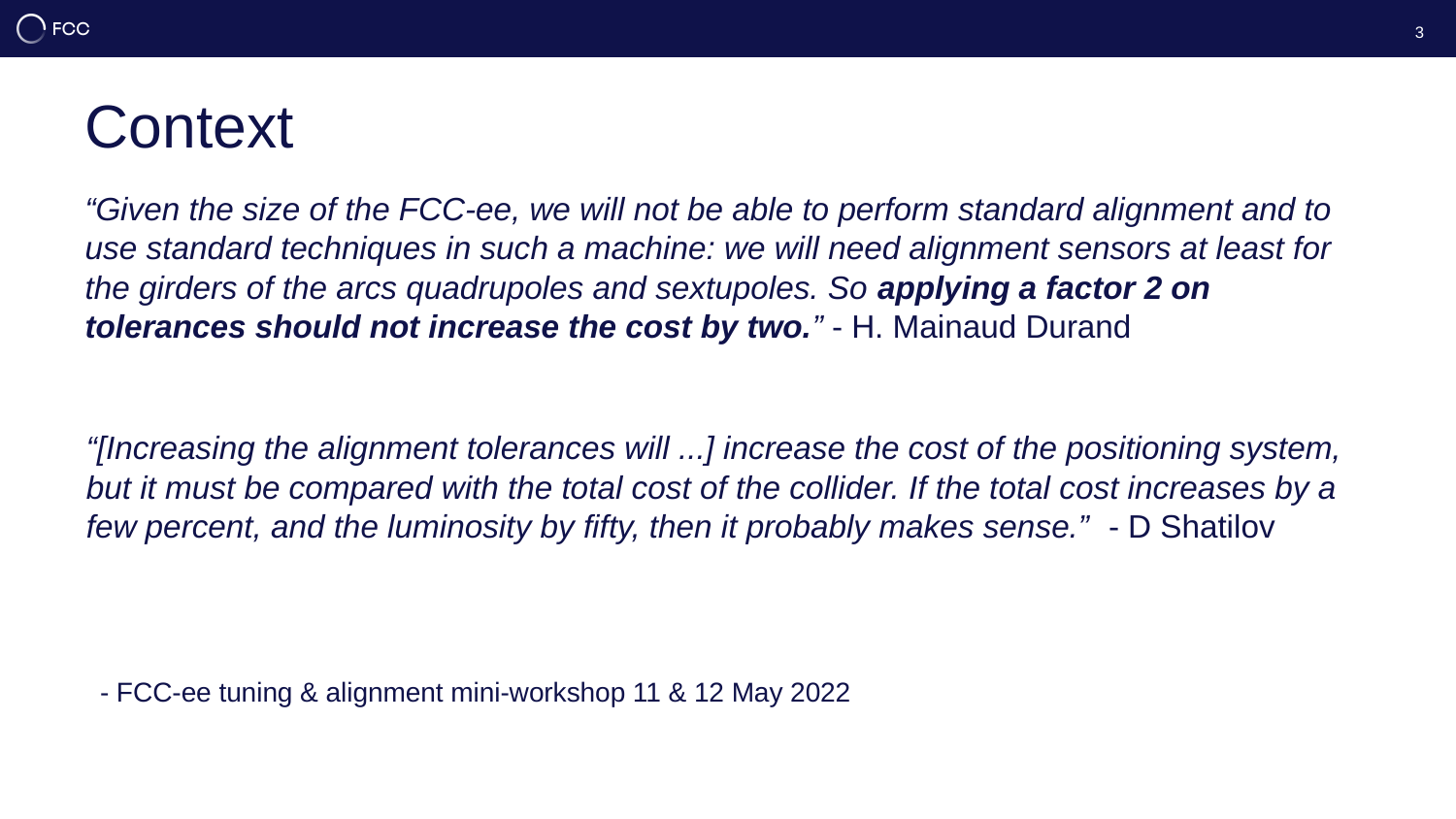

3
# Context
“Given the size of the FCC-ee, we will not be able to perform standard alignment and to use standard techniques in such a machine: we will need alignment sensors at least for the girders of the arcs quadrupoles and sextupoles. So applying a factor 2 on tolerances should not increase the cost by two.” - H. Mainaud Durand

“[Increasing the alignment tolerances will ...] increase the cost of the positioning system, but it must be compared with the total cost of the collider. If the total cost increases by a few percent, and the luminosity by fifty, then it probably makes sense.”  - D Shatilov
- FCC-ee tuning & alignment mini-workshop 11 & 12 May 2022